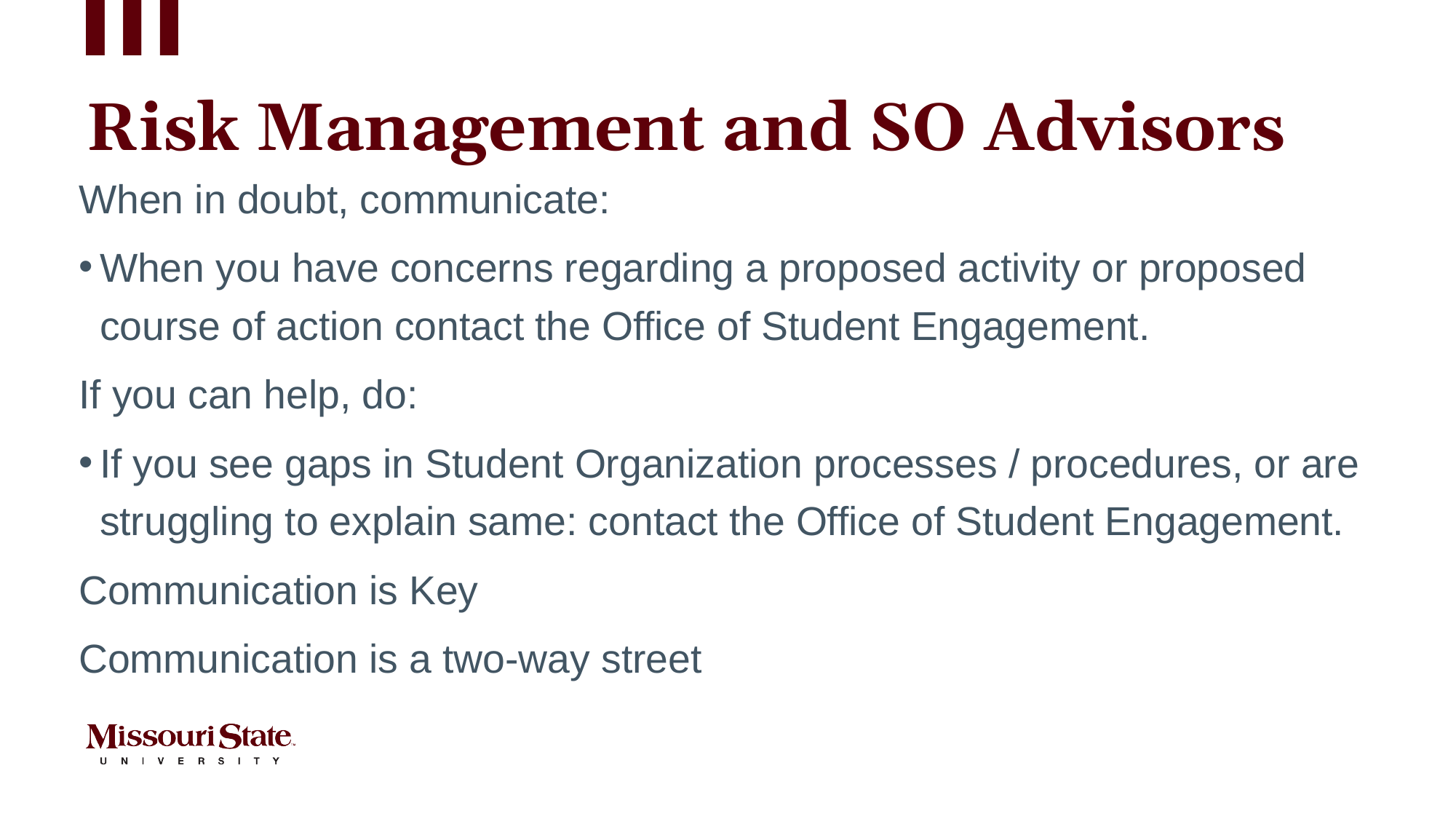

# Risk Management and SO Advisors
When in doubt, communicate:
When you have concerns regarding a proposed activity or proposed course of action contact the Office of Student Engagement.
If you can help, do:
If you see gaps in Student Organization processes / procedures, or are struggling to explain same: contact the Office of Student Engagement.
Communication is Key
Communication is a two-way street